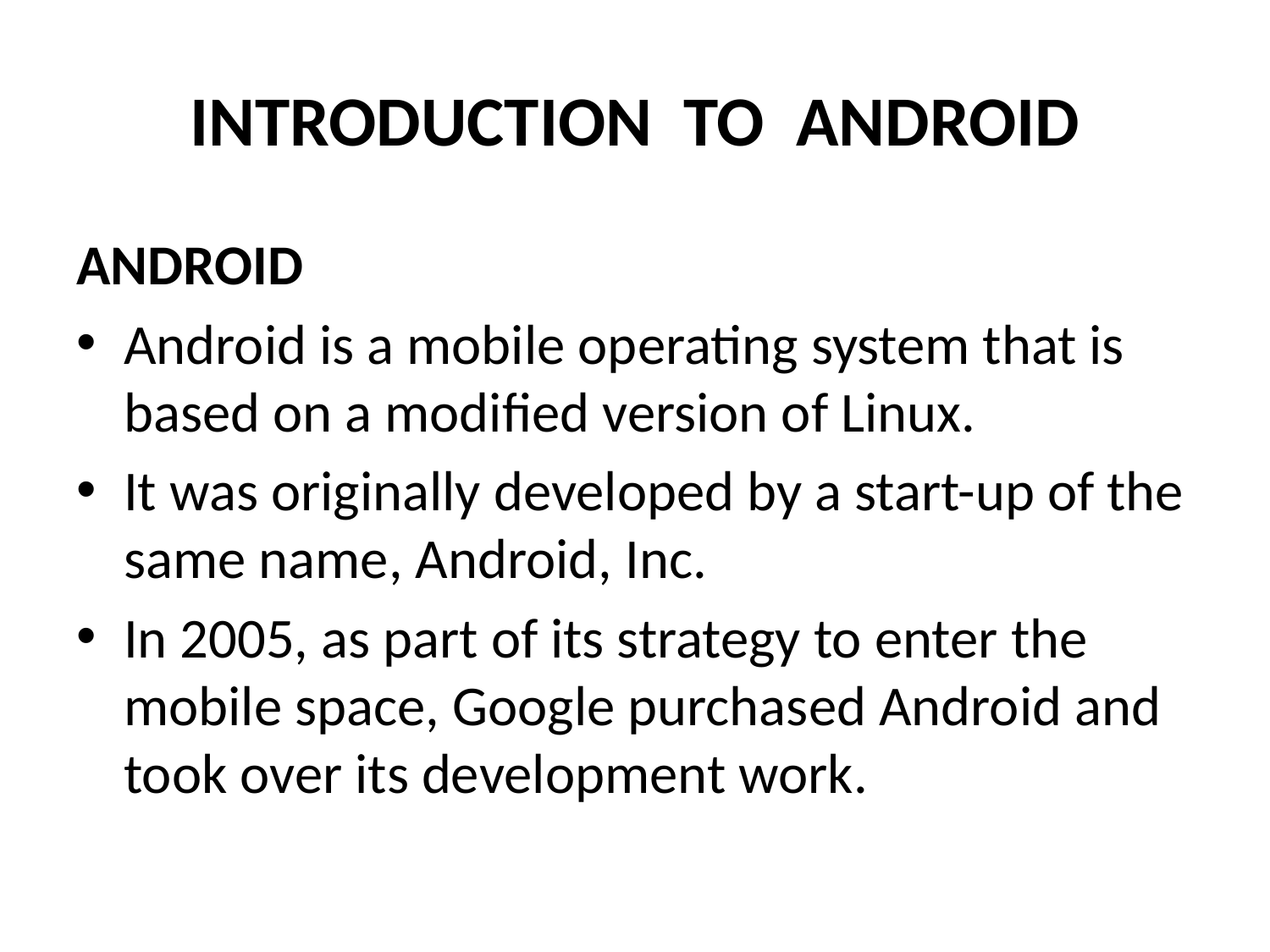

# INTRODUCTION  TO  ANDROID
ANDROID
Android is a mobile operating system that is based on a modified version of Linux.
It was originally developed by a start-up of the same name, Android, Inc.
In 2005, as part of its strategy to enter the mobile space, Google purchased Android and took over its development work.